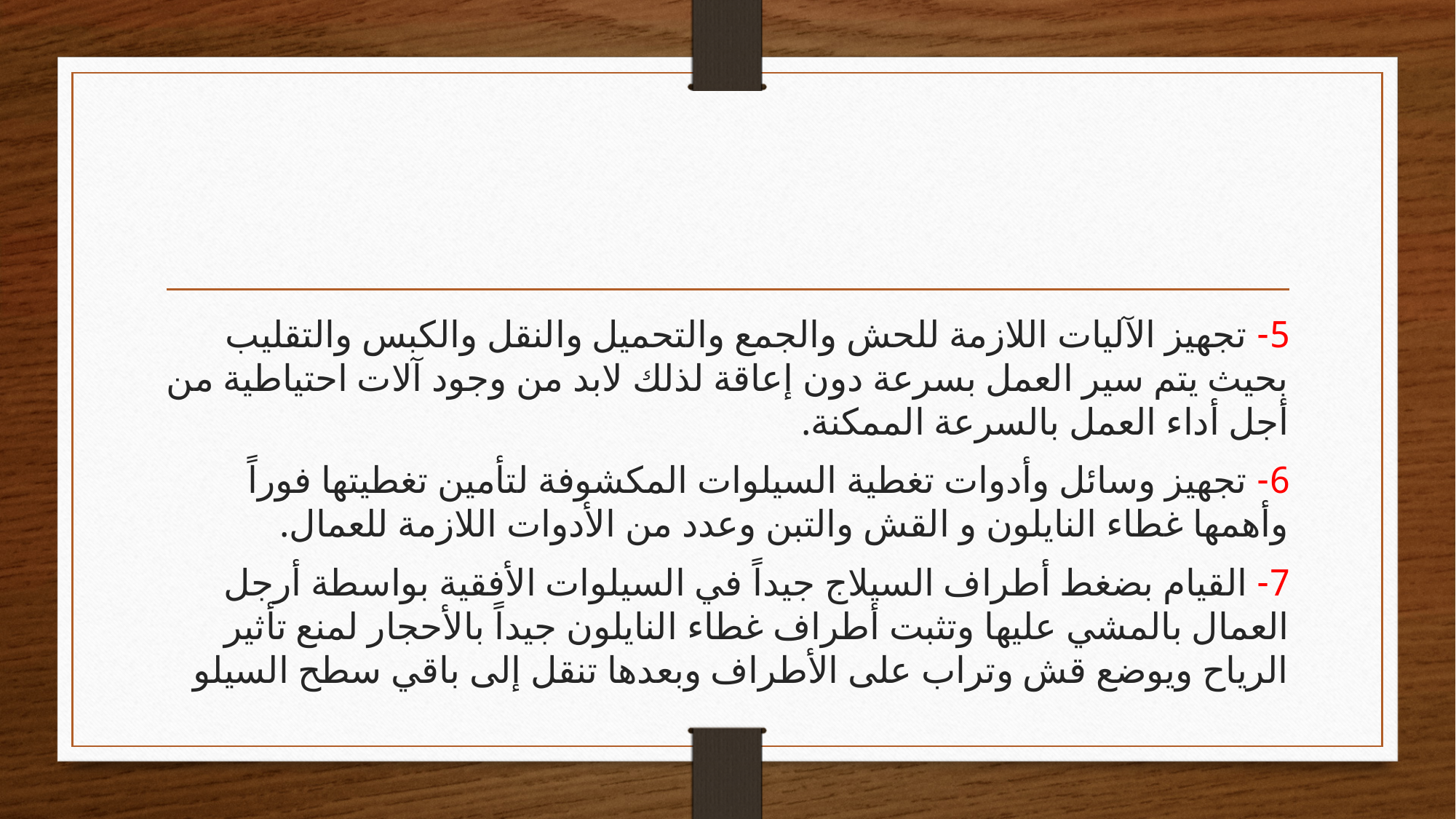

#
5- تجهيز الآليات اللازمة للحش والجمع والتحميل والنقل والكبس والتقليب بحيث يتم سير العمل بسرعة دون إعاقة لذلك لابد من وجود آلات احتياطية من أجل أداء العمل بالسرعة الممكنة.
6- تجهيز وسائل وأدوات تغطية السيلوات المكشوفة لتأمين تغطيتها فوراً وأهمها غطاء النايلون و القش والتبن وعدد من الأدوات اللازمة للعمال.
7- القيام بضغط أطراف السيلاج جيداً في السيلوات الأفقية بواسطة أرجل العمال بالمشي عليها وتثبت أطراف غطاء النايلون جيداً بالأحجار لمنع تأثير الرياح ويوضع قش وتراب على الأطراف وبعدها تنقل إلى باقي سطح السيلو